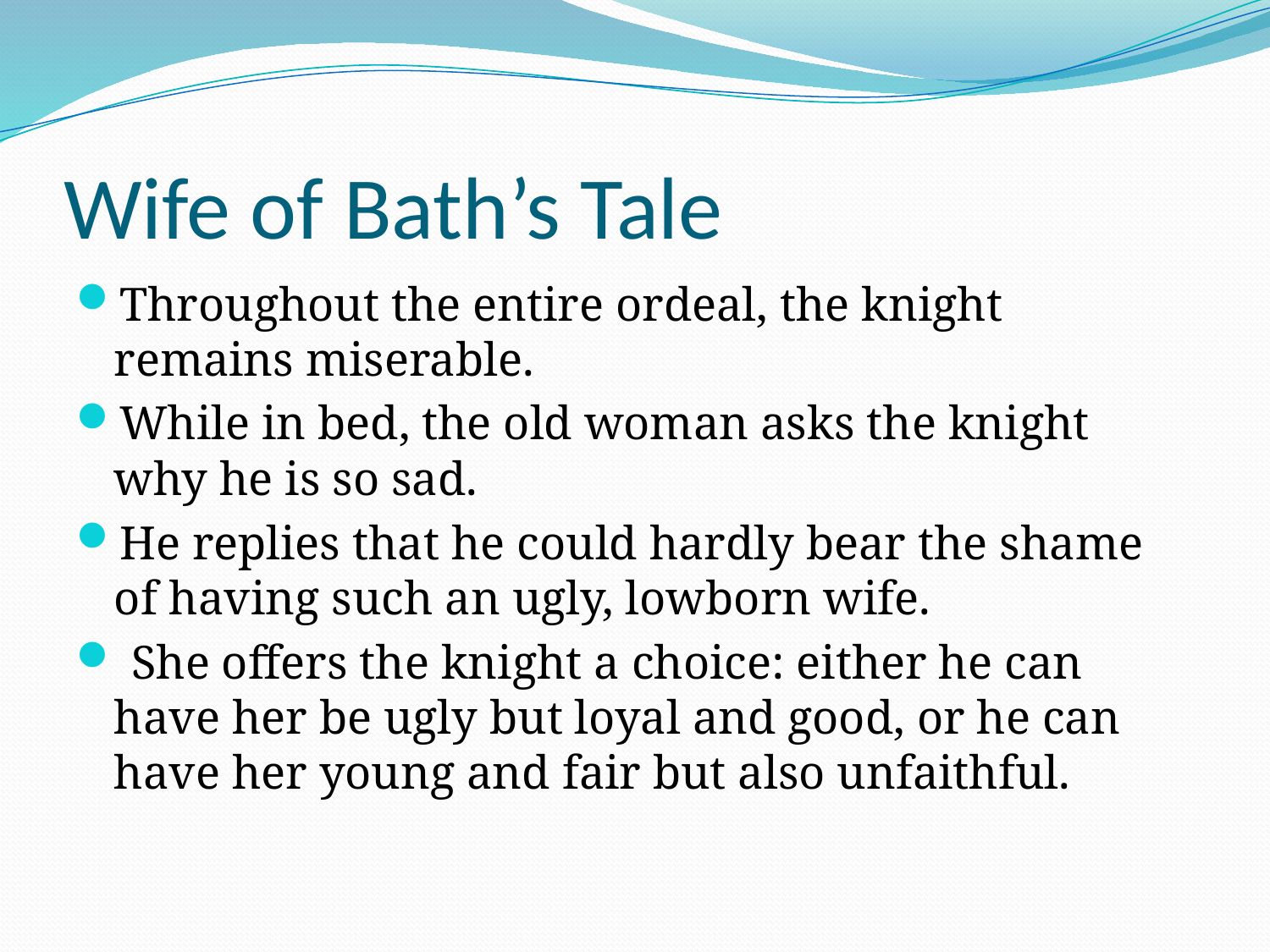

# Wife of Bath’s Tale
Throughout the entire ordeal, the knight remains miserable.
While in bed, the old woman asks the knight why he is so sad.
He replies that he could hardly bear the shame of having such an ugly, lowborn wife.
 She offers the knight a choice: either he can have her be ugly but loyal and good, or he can have her young and fair but also unfaithful.